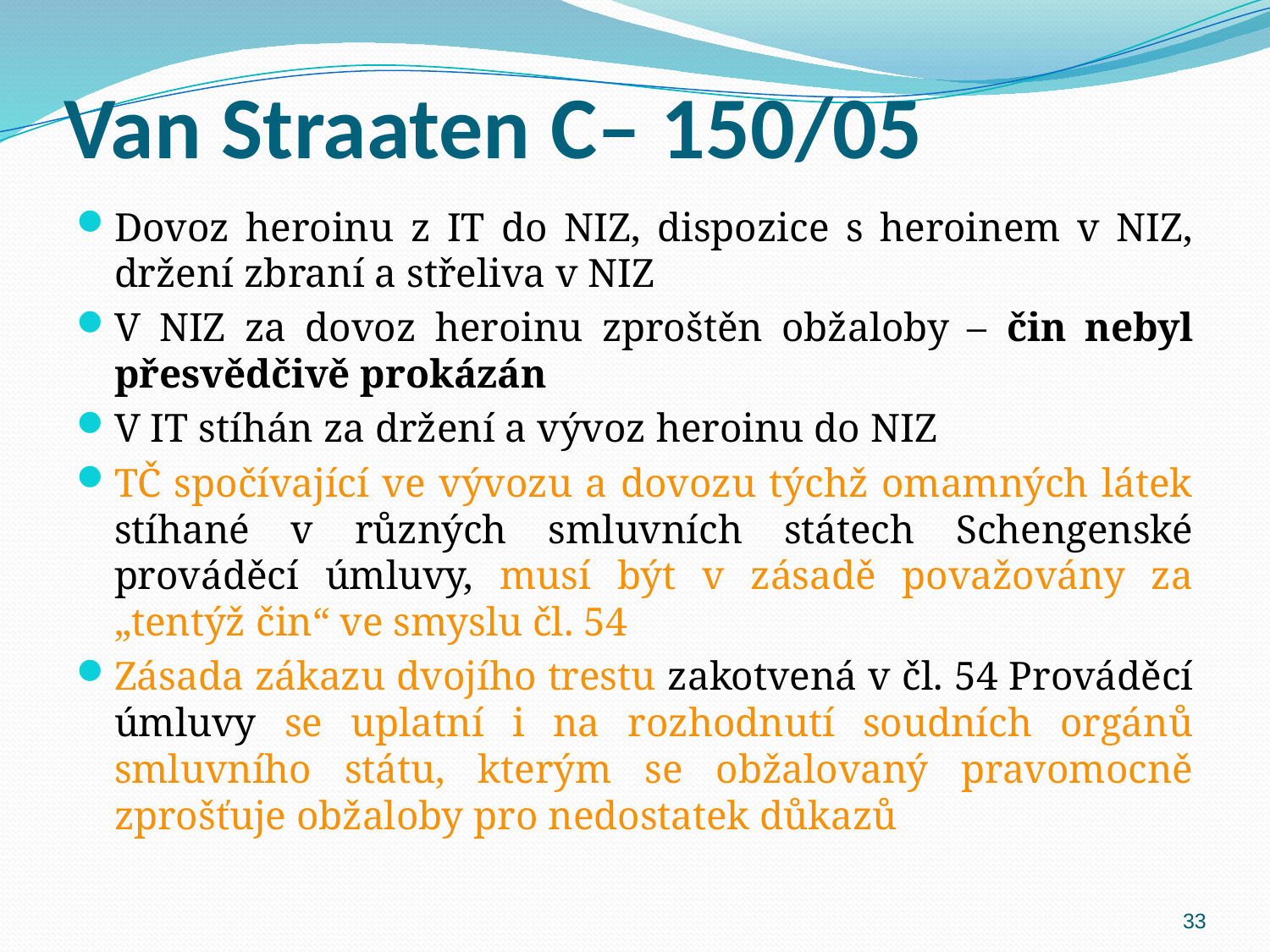

# Van Straaten C– 150/05
Dovoz heroinu z IT do NIZ, dispozice s heroinem v NIZ, držení zbraní a střeliva v NIZ
V NIZ za dovoz heroinu zproštěn obžaloby – čin nebyl přesvědčivě prokázán
V IT stíhán za držení a vývoz heroinu do NIZ
TČ spočívající ve vývozu a dovozu týchž omamných látek stíhané v různých smluvních státech Schengenské prováděcí úmluvy, musí být v zásadě považovány za „tentýž čin“ ve smyslu čl. 54
Zásada zákazu dvojího trestu zakotvená v čl. 54 Prováděcí úmluvy se uplatní i na rozhodnutí soudních orgánů smluvního státu, kterým se obžalovaný pravomocně zprošťuje obžaloby pro nedostatek důkazů
33